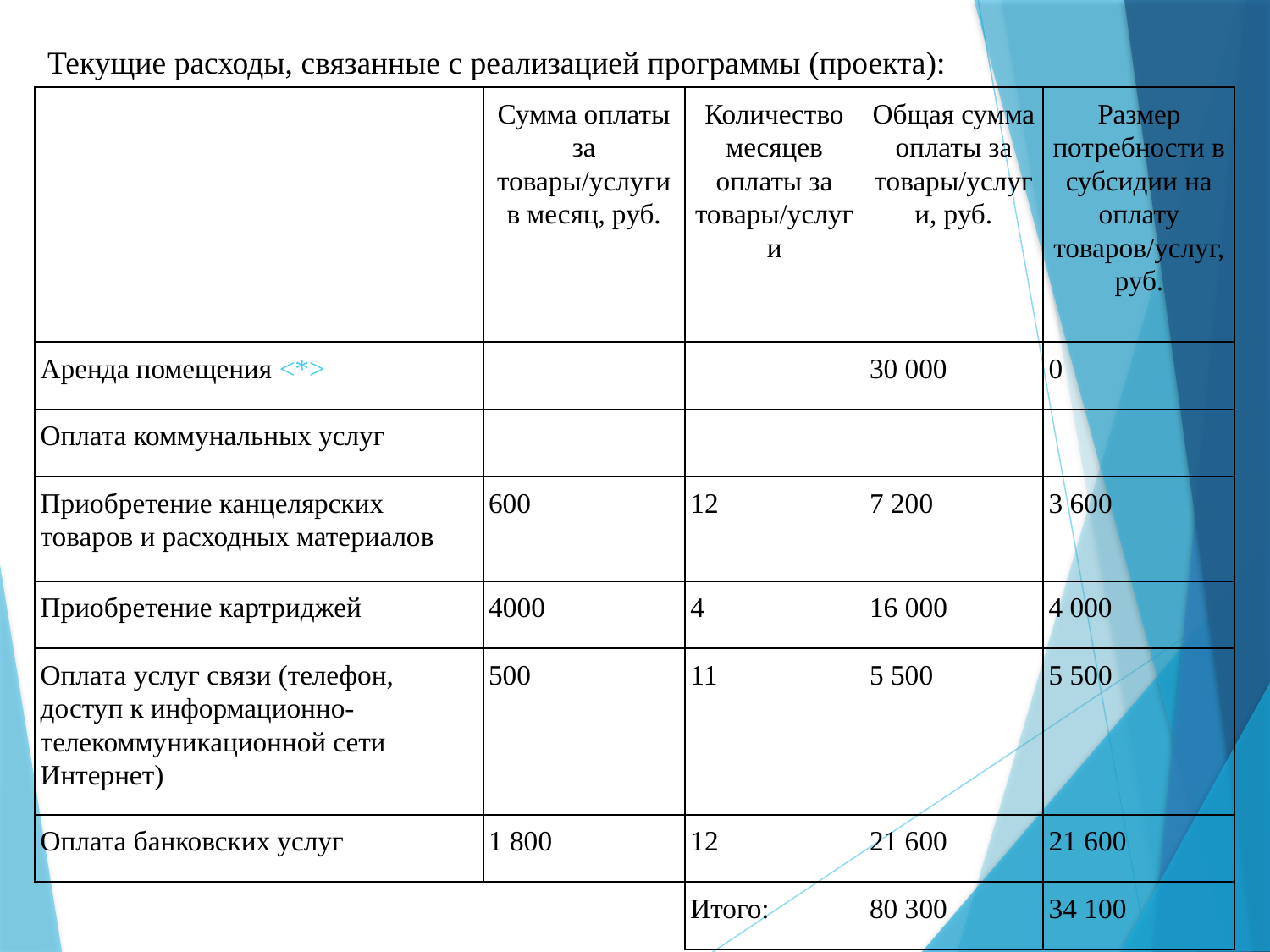

Текущие расходы, связанные с реализацией программы (проекта):
|  | Сумма оплаты за товары/услуги в месяц, руб. | Количество месяцев оплаты за товары/услуги | Общая сумма оплаты за товары/услуги, руб. | Размер потребности в субсидии на оплату товаров/услуг, руб. |
| --- | --- | --- | --- | --- |
| Аренда помещения <\*> |  |  | 30 000 | 0 |
| Оплата коммунальных услуг |  |  |  |  |
| Приобретение канцелярских товаров и расходных материалов | 600 | 12 | 7 200 | 3 600 |
| Приобретение картриджей | 4000 | 4 | 16 000 | 4 000 |
| Оплата услуг связи (телефон, доступ к информационно-телекоммуникационной сети Интернет) | 500 | 11 | 5 500 | 5 500 |
| Оплата банковских услуг | 1 800 | 12 | 21 600 | 21 600 |
|  |  | Итого: | 80 300 | 34 100 |